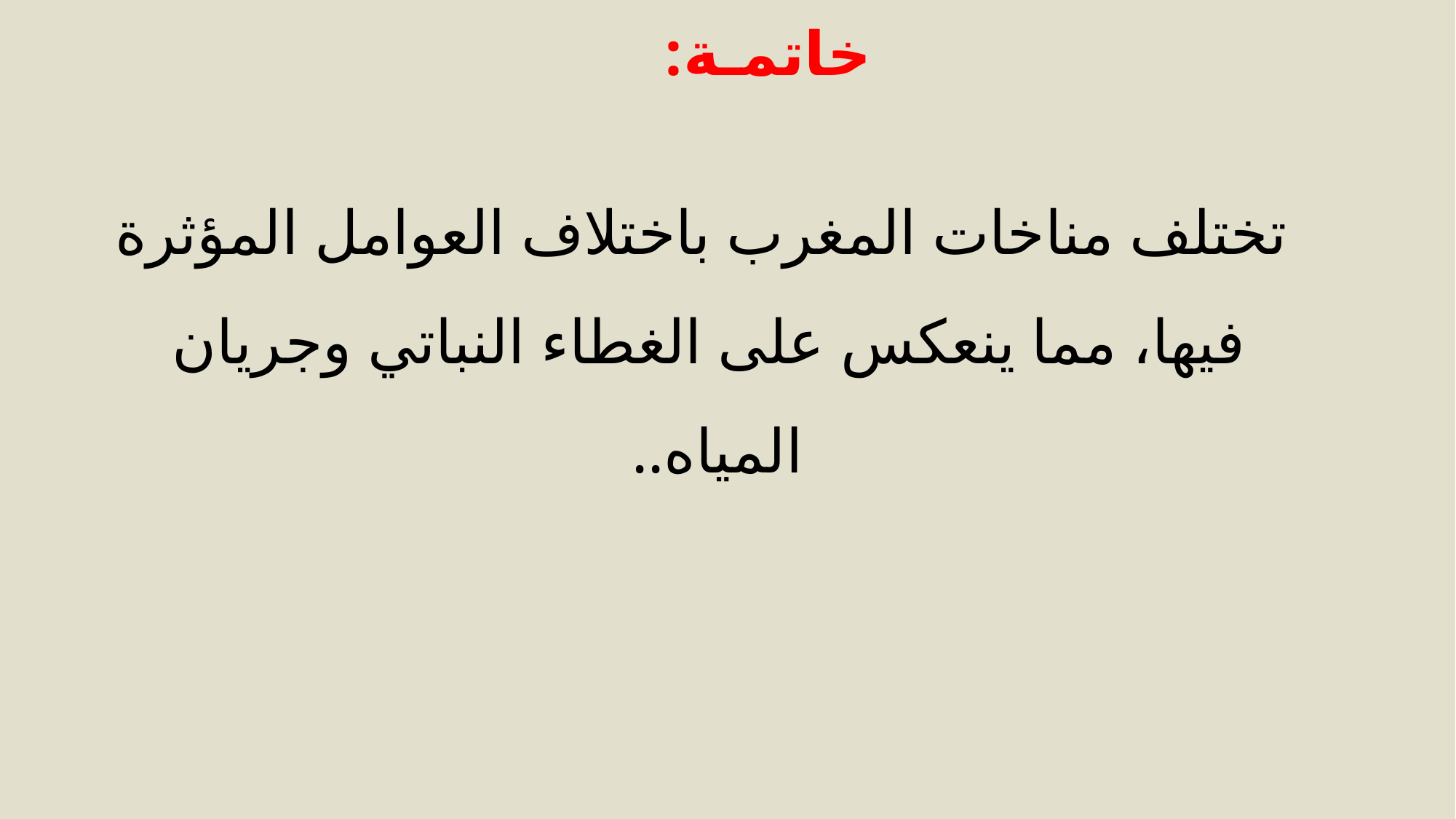

# خاتمـة:
 تختلف مناخات المغرب باختلاف العوامل المؤثرة فيها، مما ينعكس على الغطاء النباتي وجريان المياه..